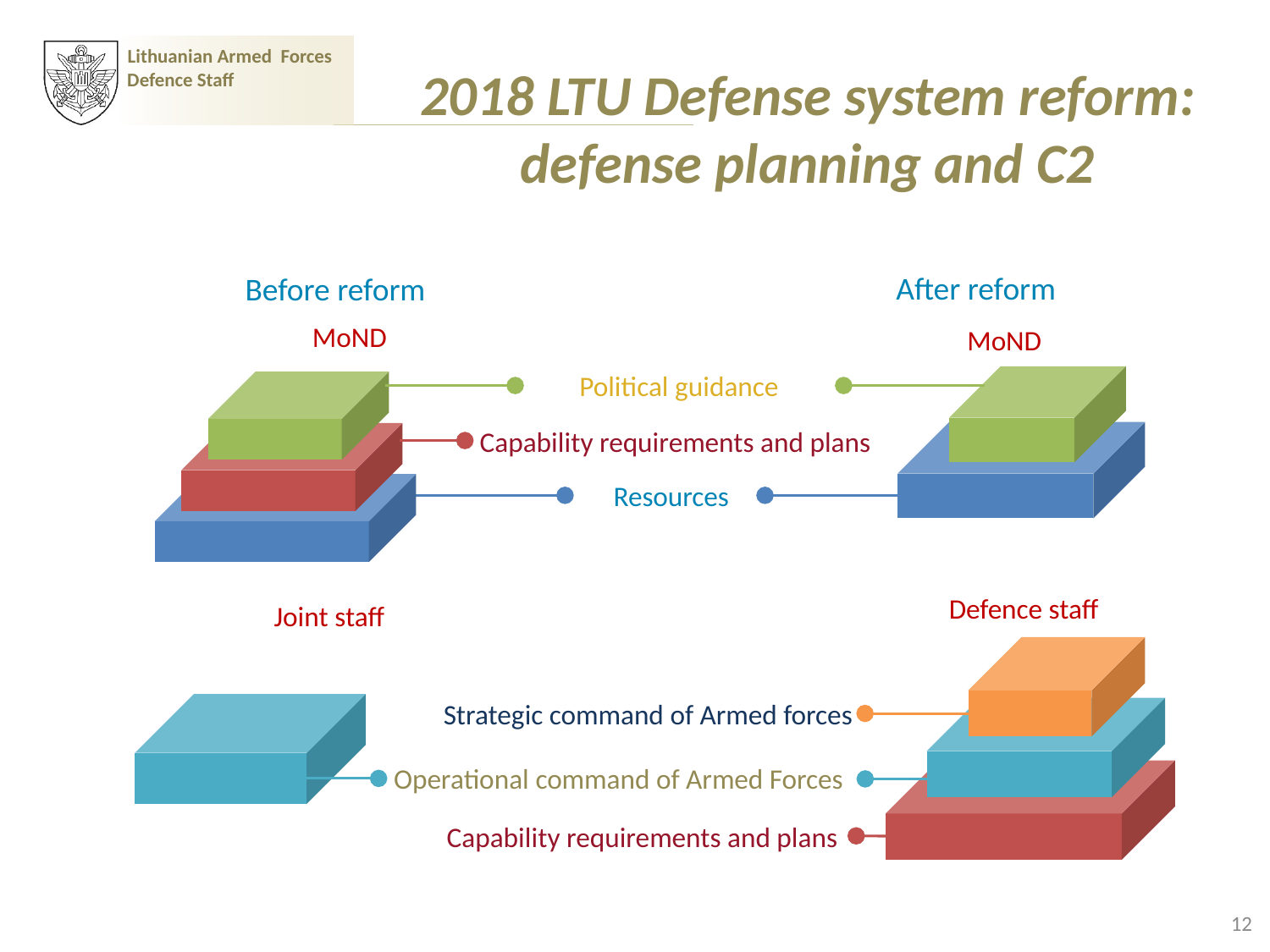

2018 LTU Defense system reform:
defense planning and C2
MoND
MoND
After reform
Before reform
Political guidance

Capability requirements and plans
Resources
Defence staff
Joint staff

Strategic command of Armed forces
Operational command of Armed Forces
Capability requirements and plans

12